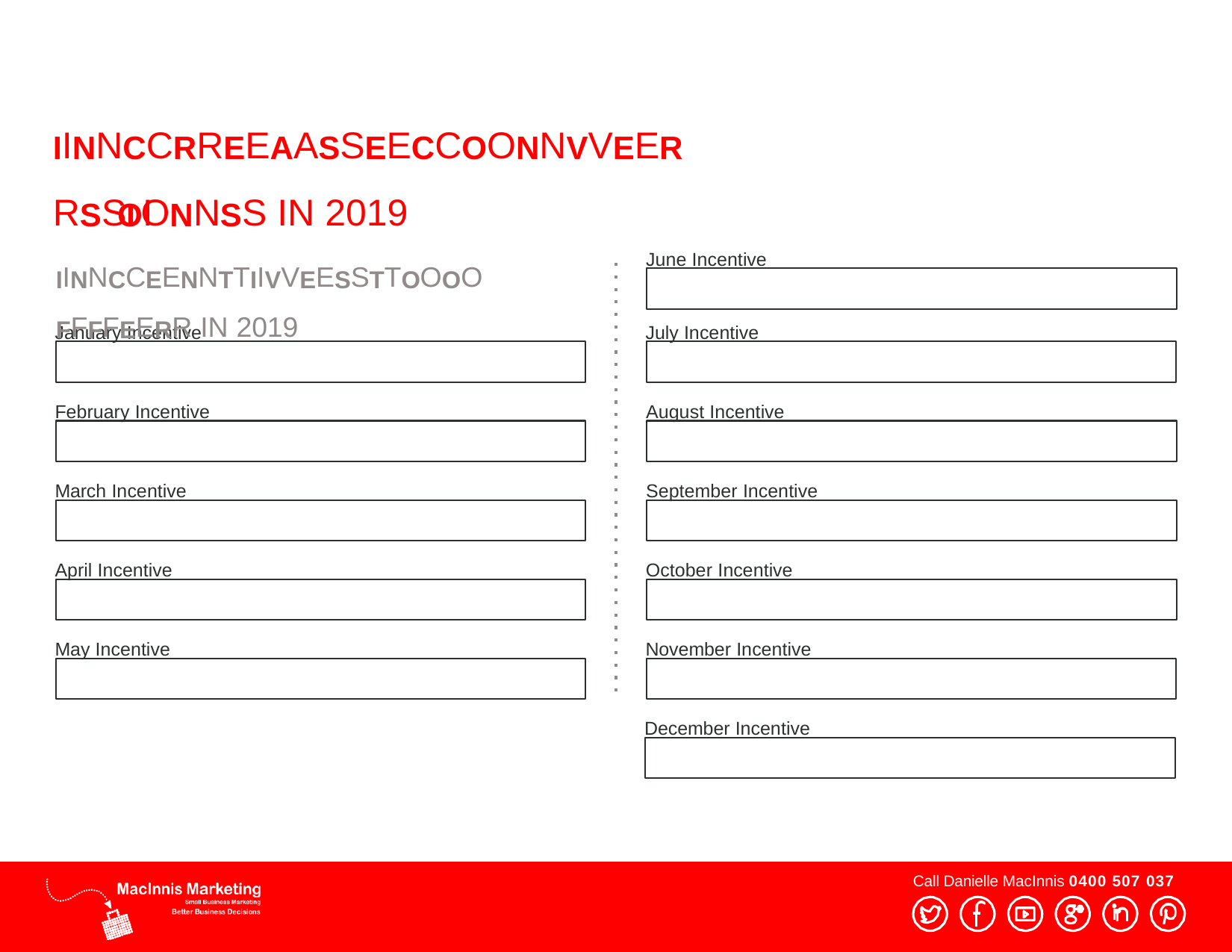

# IINNCCRREEAASSEECCOONNVVEERRSSIOIONNSS IN 2019
IINNCCEENNTTIIVVEESSTTOOOOFFFFEERR IN 2019
June Incentive

July Incentive
January Incentive

August Incentive
February Incentive

September Incentive
March Incentive

October Incentive
April Incentive

November Incentive
May Incentive

December Incentive

Call Danielle MacInnis 0400 507 037